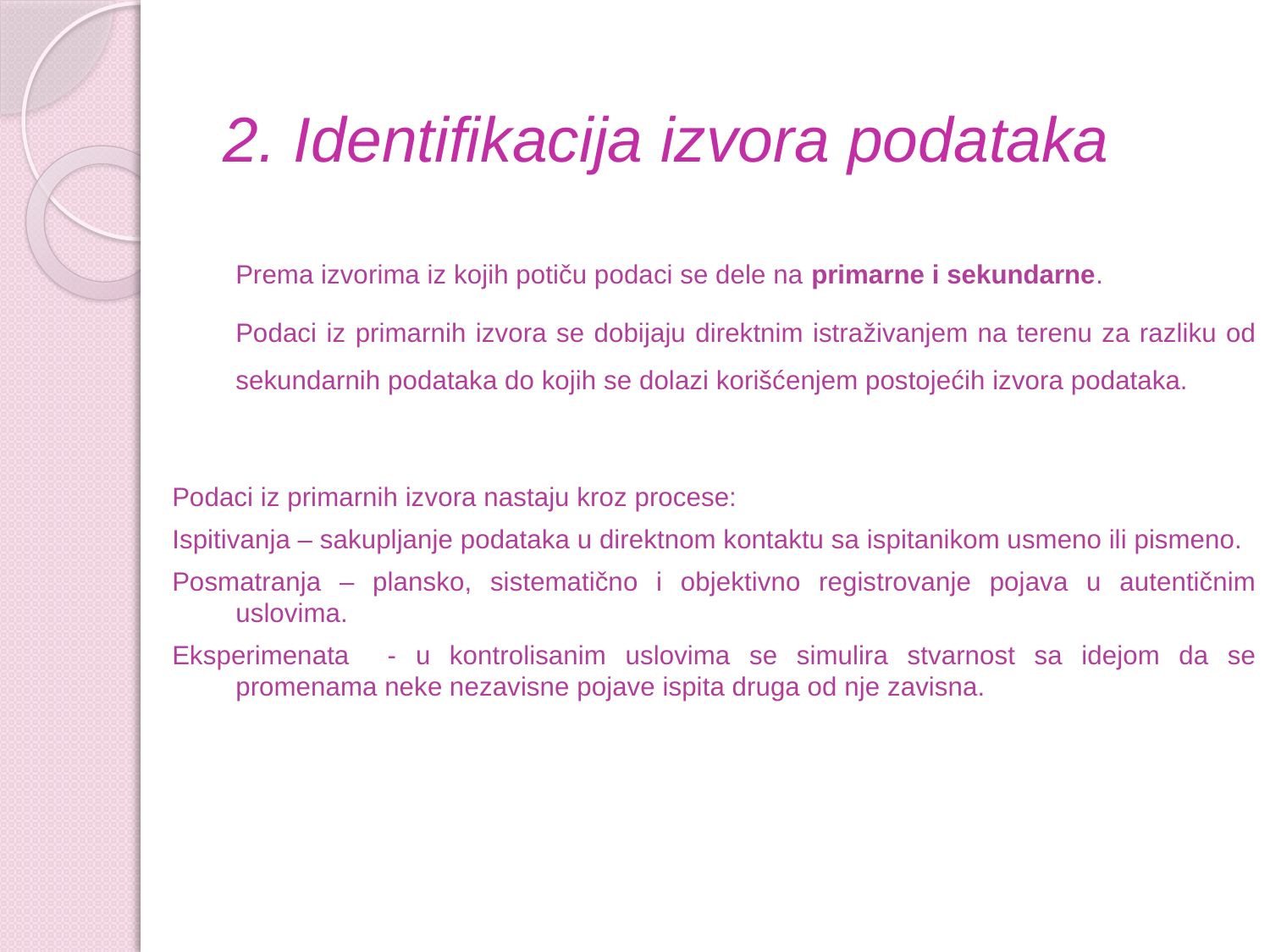

# 2. Identifikacija izvora podataka
	Prema izvorima iz kojih potiču podaci se dele na primarne i sekundarne.
	Podaci iz primarnih izvora se dobijaju direktnim istraživanjem na terenu za razliku od sekundarnih podataka do kojih se dolazi korišćenjem postojećih izvora podataka.

Podaci iz primarnih izvora nastaju kroz procese:
Ispitivanja – sakupljanje podataka u direktnom kontaktu sa ispitanikom usmeno ili pismeno.
Posmatranja – plansko, sistematično i objektivno registrovanje pojava u autentičnim uslovima.
Eksperimenata  - u kontrolisanim uslovima se simulira stvarnost sa idejom da se promenama neke nezavisne pojave ispita druga od nje zavisna.